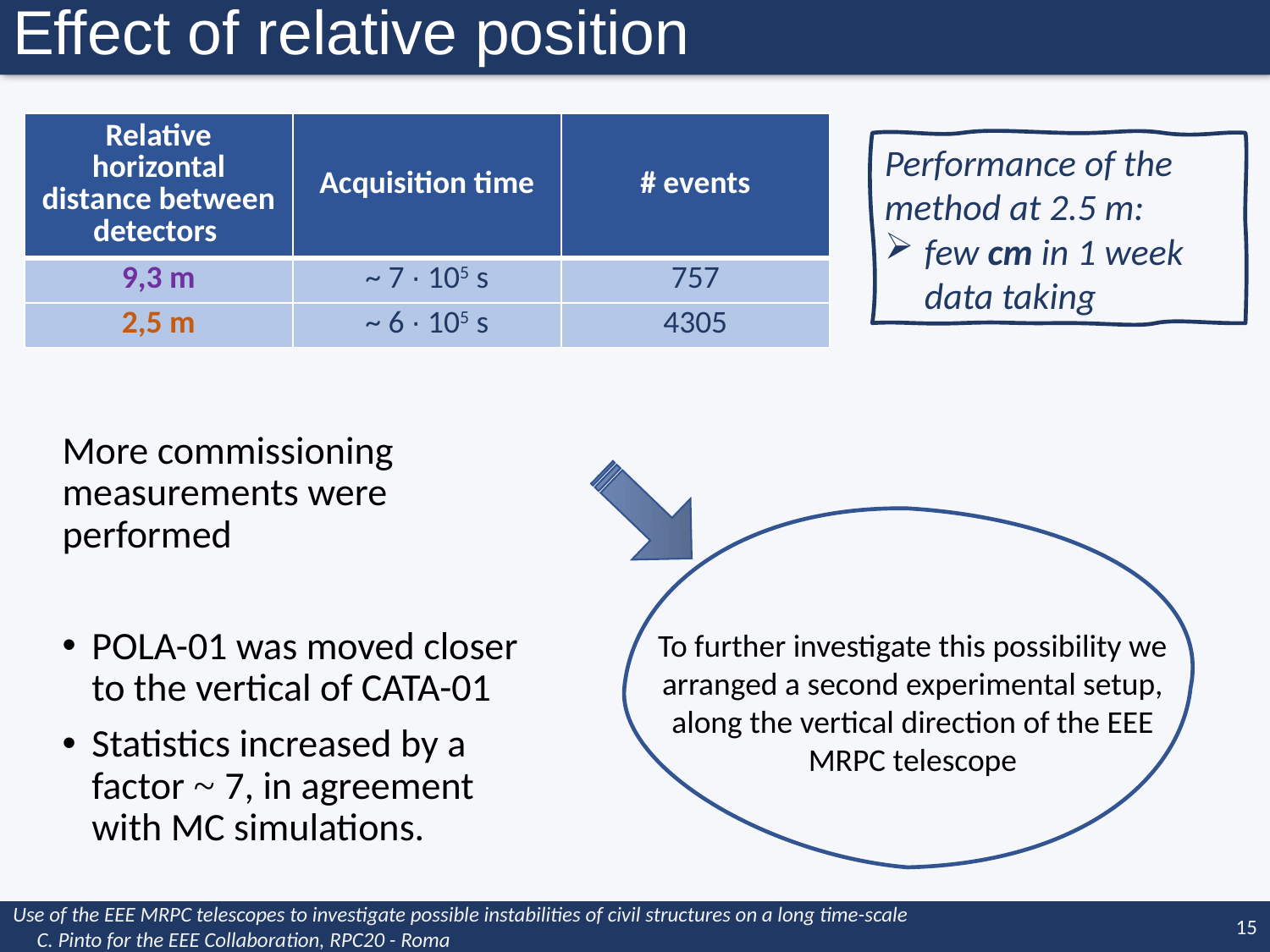

Effect of relative position
| Relative horizontal distance between detectors | Acquisition time | # events |
| --- | --- | --- |
| 9,3 m | ~ 7 ∙ 105 s | 757 |
| 2,5 m | ~ 6 ∙ 105 s | 4305 |
Performance of the method at 2.5 m:
few cm in 1 week data taking
More commissioning measurements were performed

POLA-01 was moved closer to the vertical of CATA-01
Statistics increased by a factor ~ 7, in agreement with MC simulations.

To further investigate this possibility we arranged a second experimental setup, along the vertical direction of the EEE MRPC telescope
Use of the EEE MRPC telescopes to investigate possible instabilities of civil structures on a long time-scale                                                                             C. Pinto for the EEE Collaboration, RPC20 - Roma
15